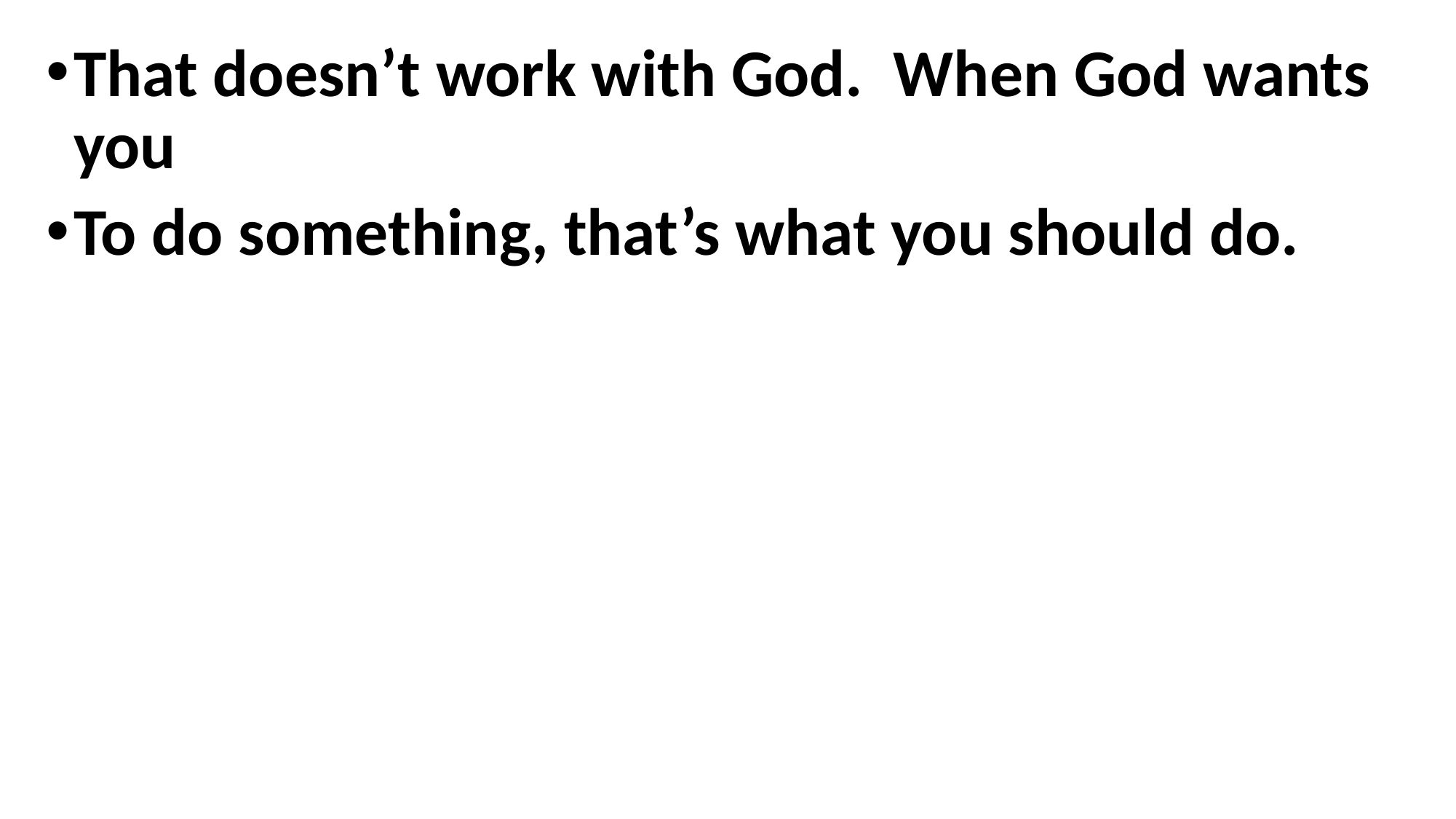

That doesn’t work with God.  When God wants you
To do something, that’s what you should do.